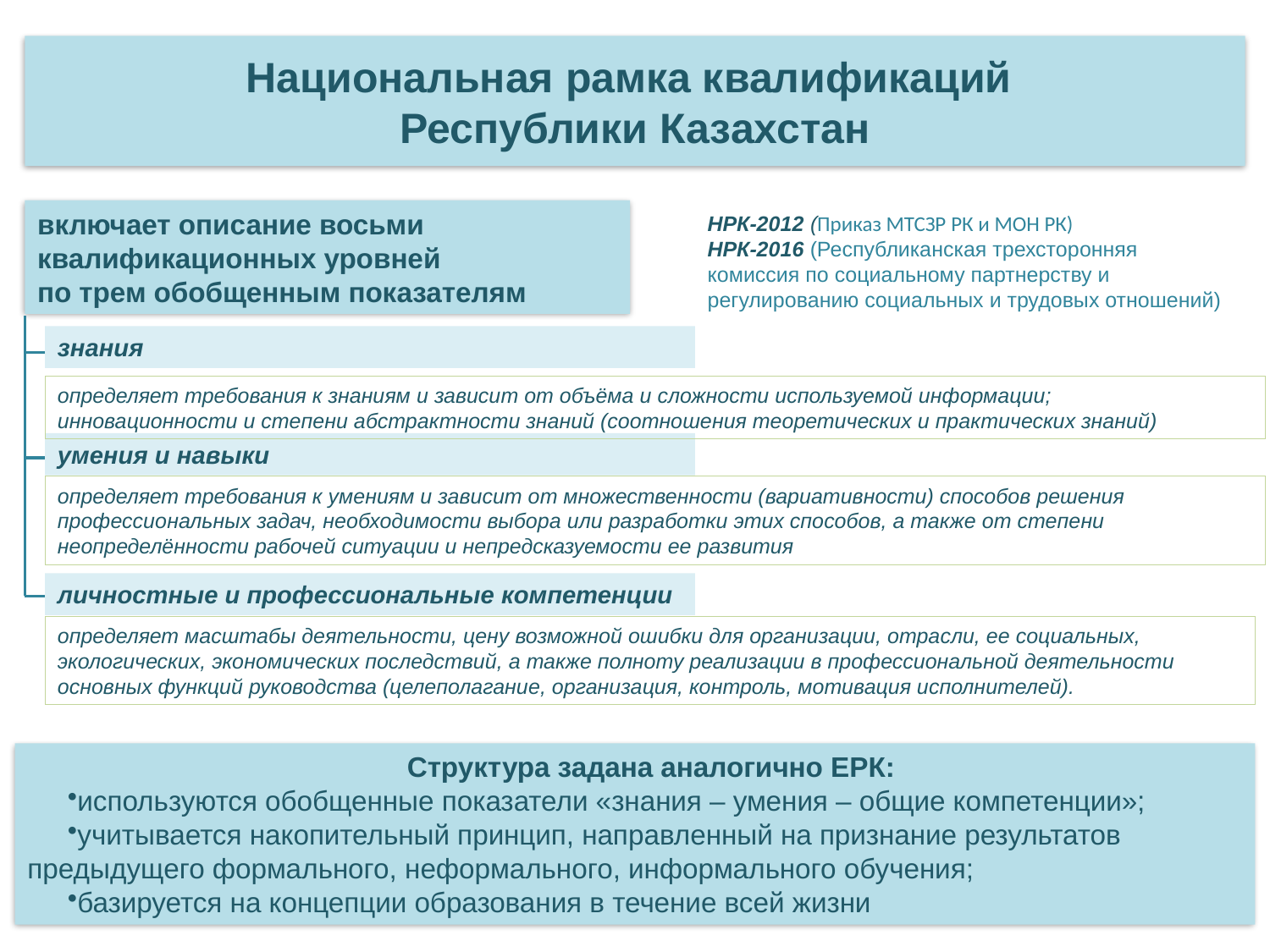

Национальная рамка квалификаций
Республики Казахстан
включает описание восьми квалификационных уровней
по трем обобщенным показателям
Структура задана аналогично ЕРК:
используются обобщенные показатели «знания – умения – общие компетенции»;
учитывается накопительный принцип, направленный на признание результатов предыдущего формального, неформального, информального обучения;
базируется на концепции образования в течение всей жизни
НРК-2012 (Приказ МТСЗР РК и МОН РК)
НРК-2016 (Республиканская трехсторонняя комиссия по социальному партнерству и регулированию социальных и трудовых отношений)
знания
определяет требования к знаниям и зависит от объёма и сложности используемой информации;
инновационности и степени абстрактности знаний (соотношения теоретических и практических знаний)
умения и навыки
определяет требования к умениям и зависит от множественности (вариативности) способов решения профессиональных задач, необходимости выбора или разработки этих способов, а также от степени неопределённости рабочей ситуации и непредсказуемости ее развития
личностные и профессиональные компетенции
определяет масштабы деятельности, цену возможной ошибки для организации, отрасли, ее социальных, экологических, экономических последствий, а также полноту реализации в профессиональной деятельности основных функций руководства (целеполагание, организация, контроль, мотивация исполнителей).